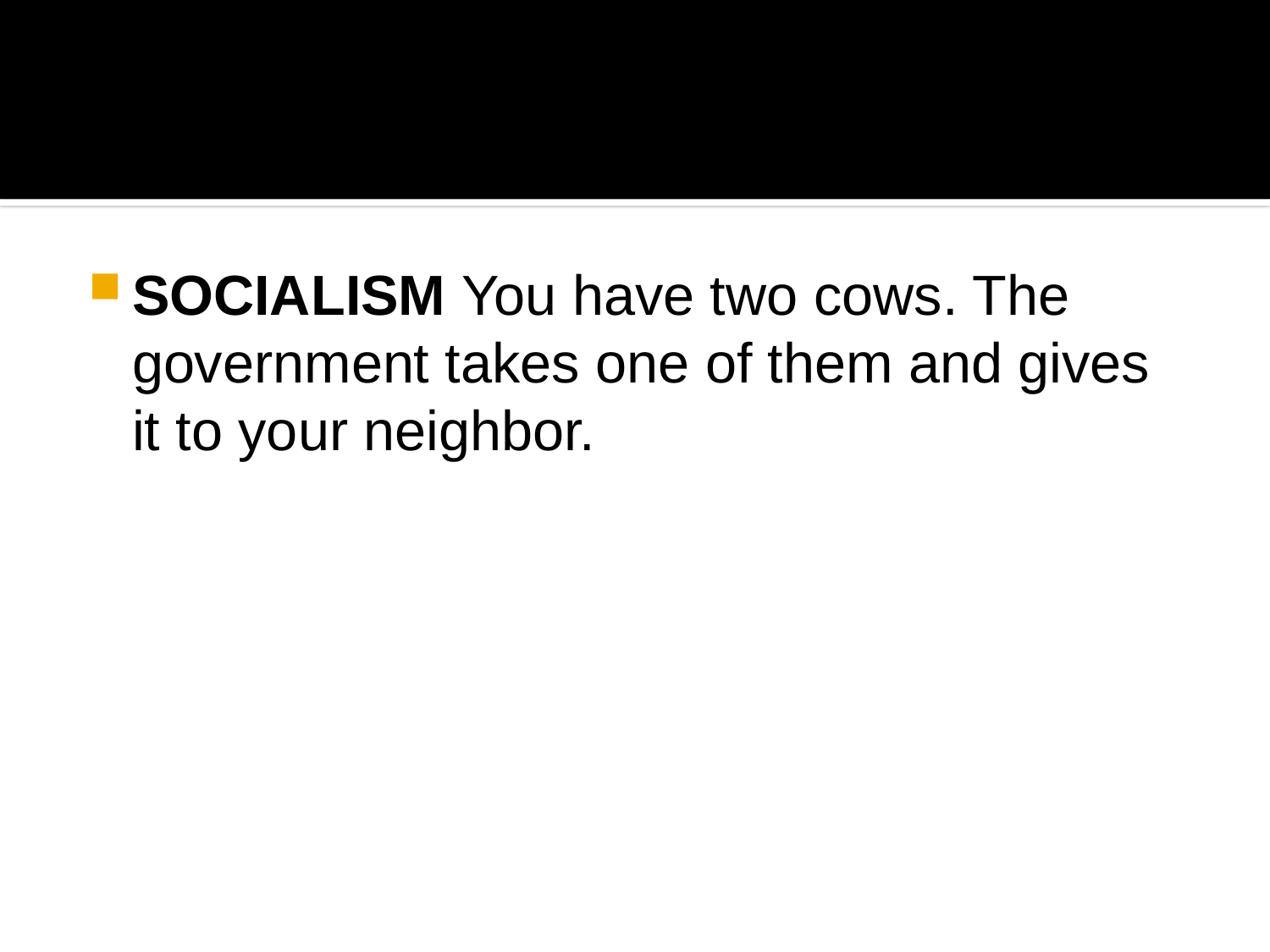

#
SOCIALISM You have two cows. The government takes one of them and gives it to your neighbor.